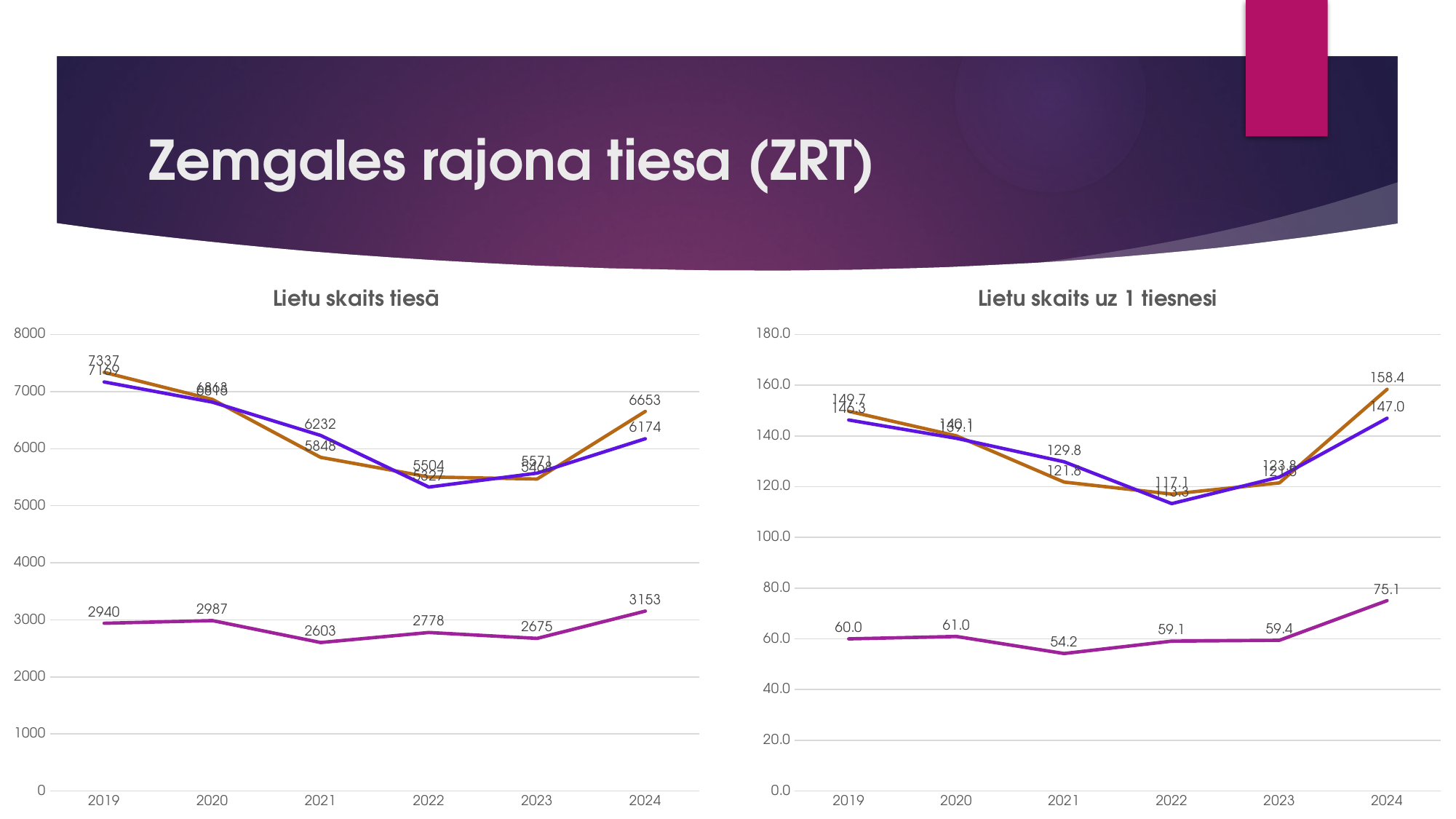

# Zemgales rajona tiesa (ZRT)

[unsupported chart]

[unsupported chart]